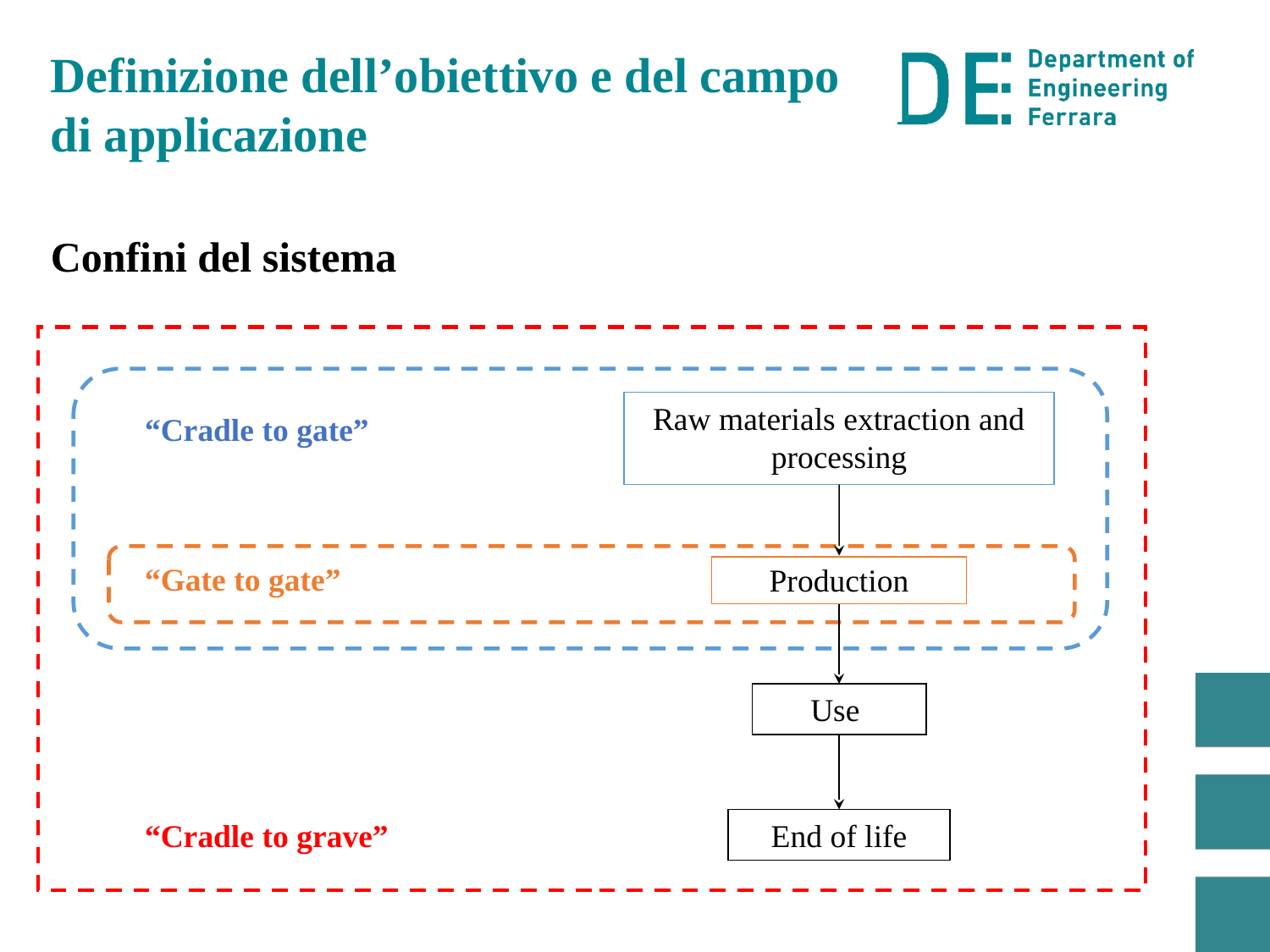

Definizione dell’obiettivo e del campo di applicazione
Confini del sistema

Raw materials extraction and processing
“Cradle to gate”

“Gate to gate”
io
Use
End of life
“Cradle to grave”

Production